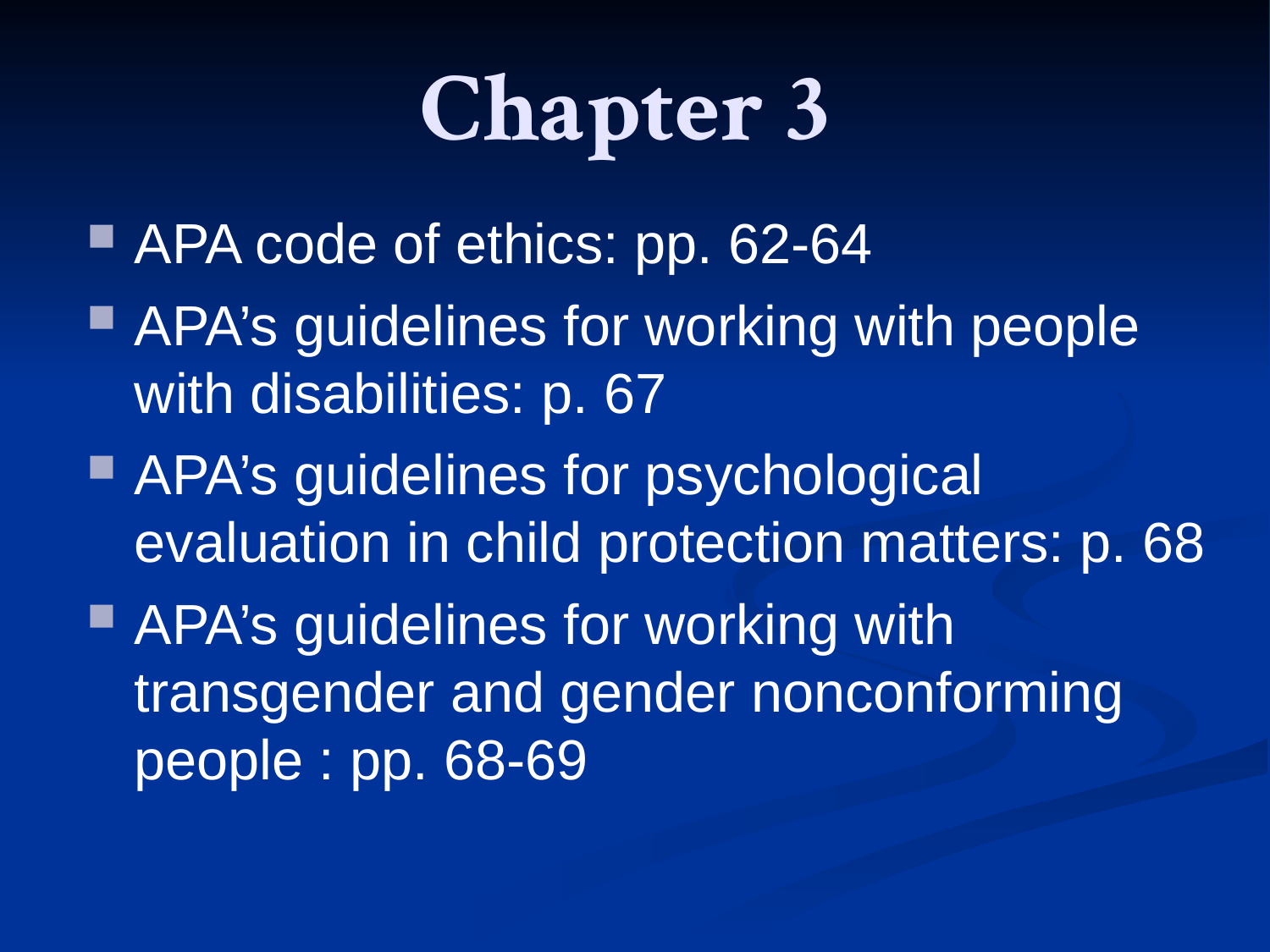

# Chapter 3
APA code of ethics: pp. 62-64
APA’s guidelines for working with people with disabilities: p. 67
APA’s guidelines for psychological evaluation in child protection matters: p. 68
APA’s guidelines for working with transgender and gender nonconforming people : pp. 68-69